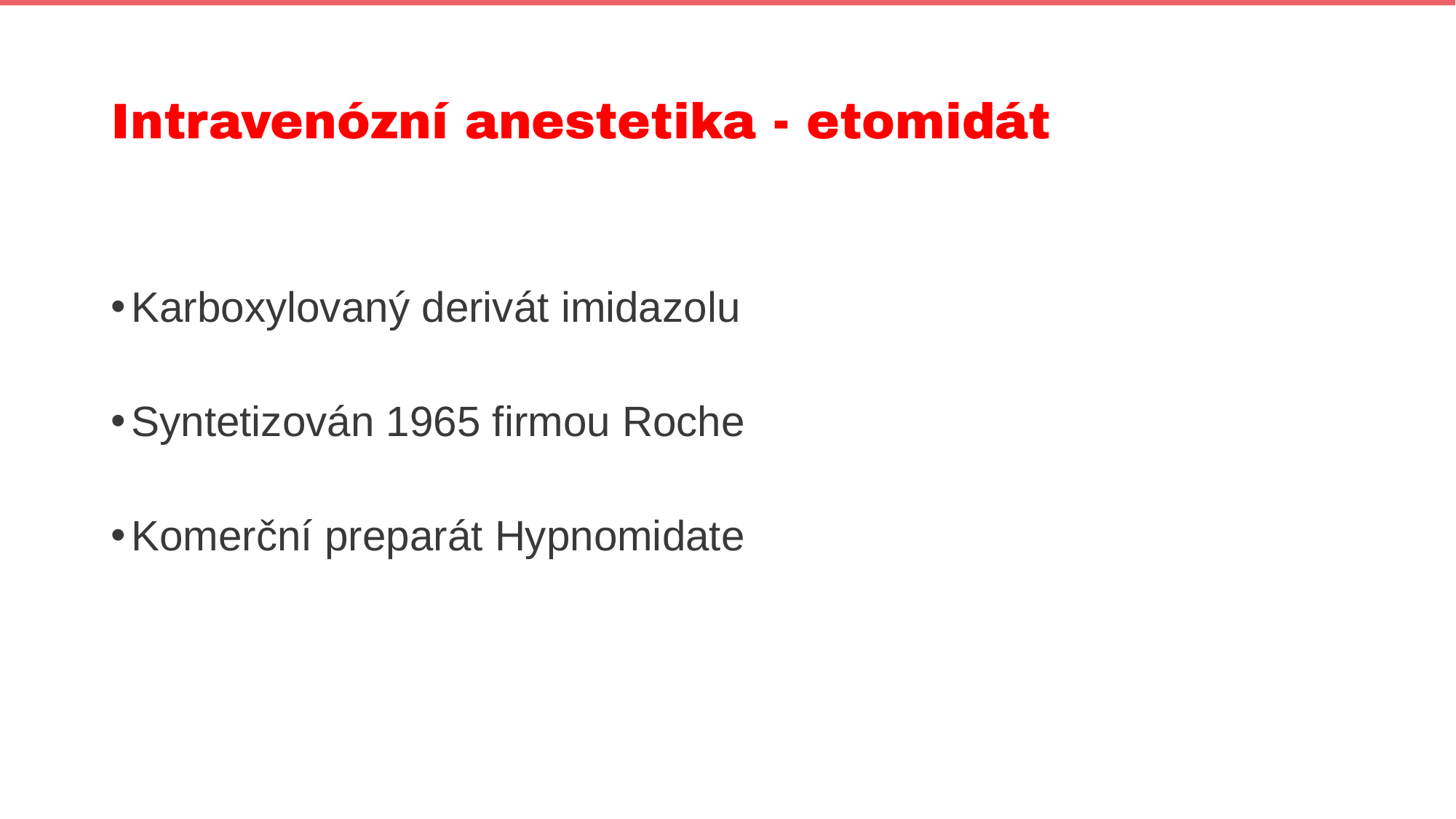

# Intravenózní anestetika - etomidát

Karboxylovaný derivát imidazolu

Syntetizován 1965 firmou Roche

Komerční preparát Hypnomidate